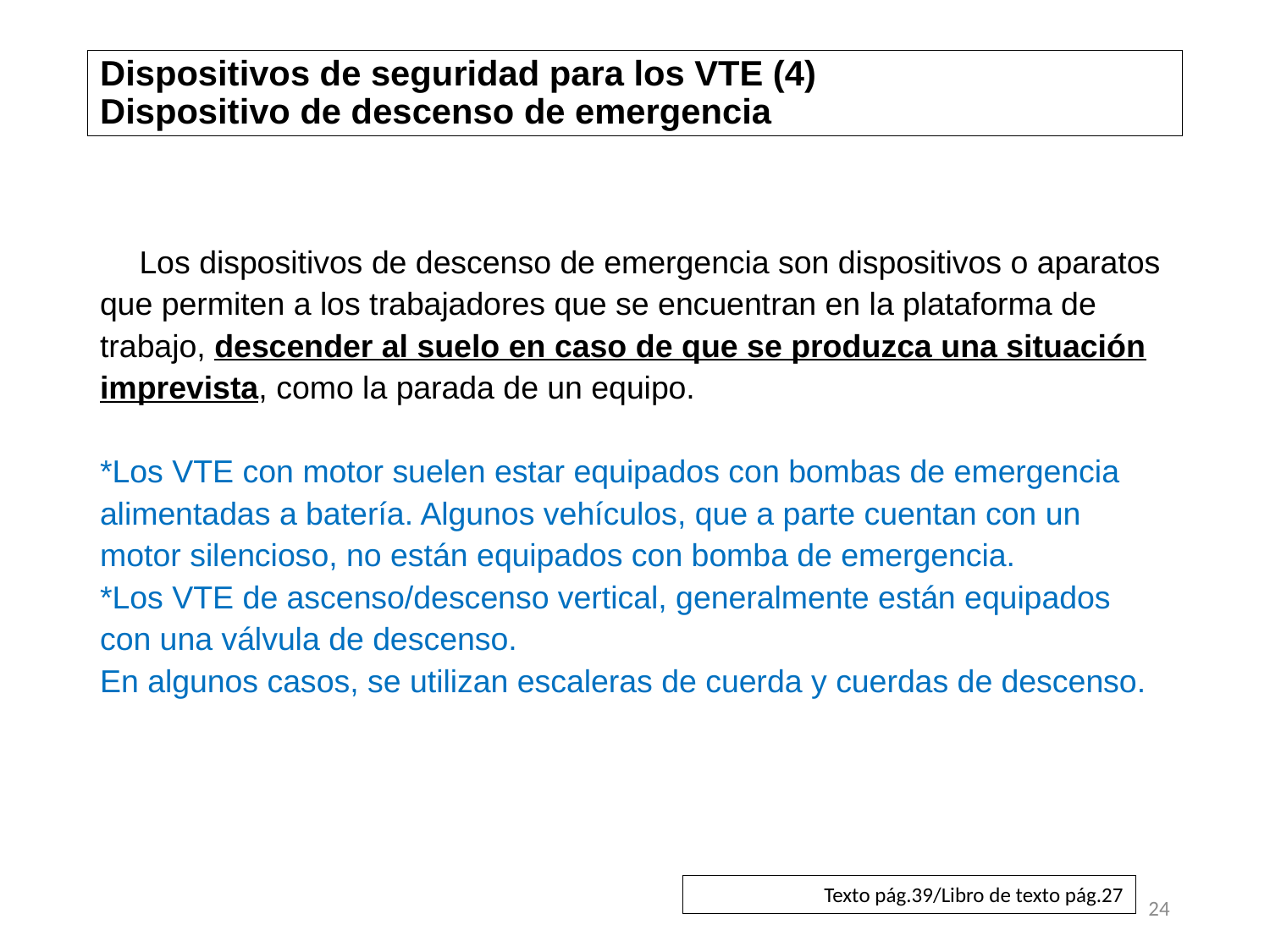

# Dispositivos de seguridad para los VTE (4) Dispositivo de descenso de emergencia
　Los dispositivos de descenso de emergencia son dispositivos o aparatos que permiten a los trabajadores que se encuentran en la plataforma de trabajo, descender al suelo en caso de que se produzca una situación imprevista, como la parada de un equipo.

*Los VTE con motor suelen estar equipados con bombas de emergencia alimentadas a batería. Algunos vehículos, que a parte cuentan con un motor silencioso, no están equipados con bomba de emergencia.
*Los VTE de ascenso/descenso vertical, generalmente están equipados con una válvula de descenso.
En algunos casos, se utilizan escaleras de cuerda y cuerdas de descenso.

Texto pág.39/Libro de texto pág.27
24